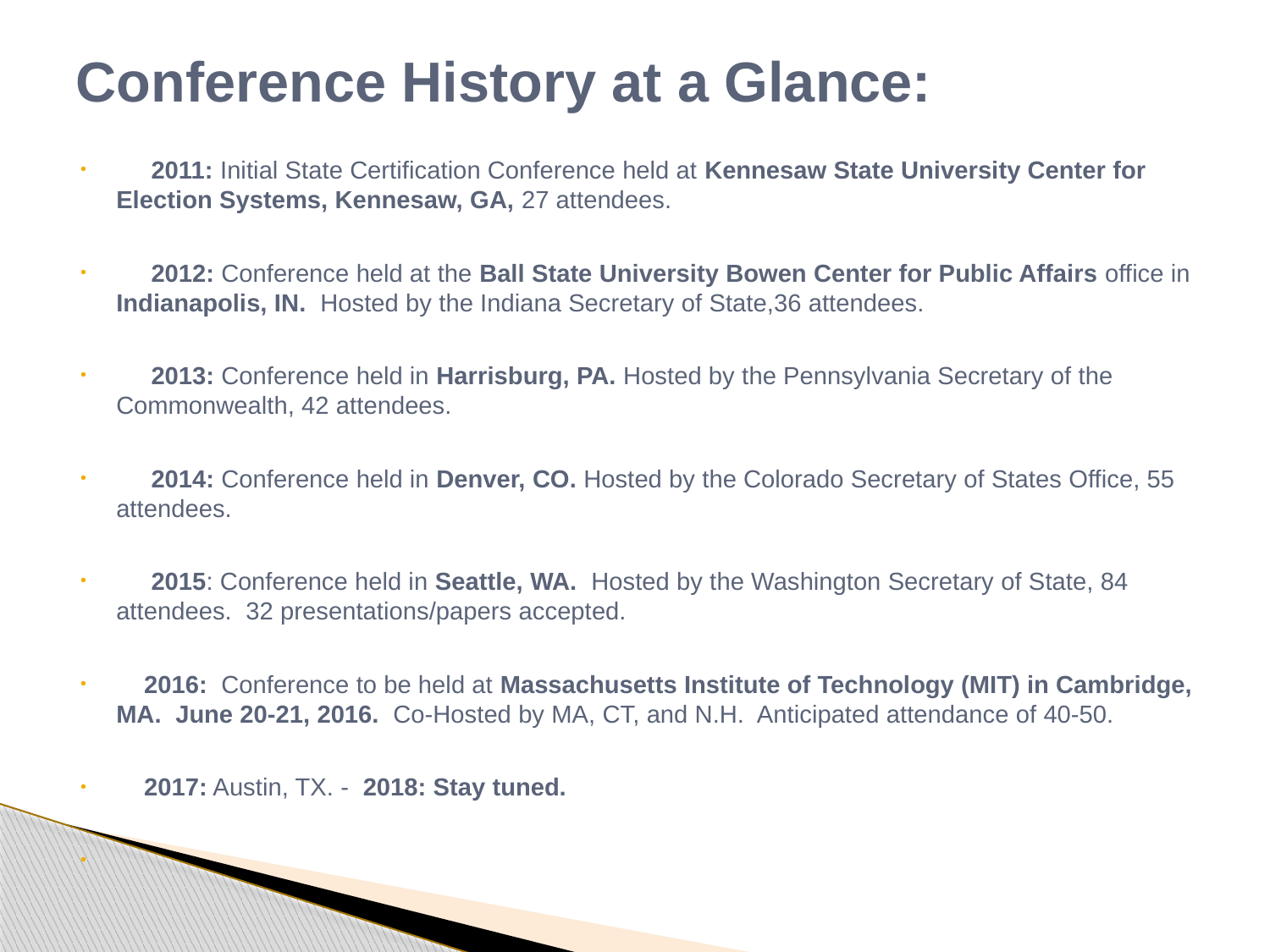

# Conference History at a Glance:
     2011: Initial State Certification Conference held at Kennesaw State University Center for Election Systems, Kennesaw, GA, 27 attendees.

     2012: Conference held at the Ball State University Bowen Center for Public Affairs office in Indianapolis, IN.  Hosted by the Indiana Secretary of State,36 attendees.

     2013: Conference held in Harrisburg, PA. Hosted by the Pennsylvania Secretary of the Commonwealth, 42 attendees.

     2014: Conference held in Denver, CO. Hosted by the Colorado Secretary of States Office, 55 attendees.

     2015: Conference held in Seattle, WA.  Hosted by the Washington Secretary of State, 84 attendees.  32 presentations/papers accepted.

    2016:  Conference to be held at Massachusetts Institute of Technology (MIT) in Cambridge, MA.  June 20-21, 2016.  Co-Hosted by MA, CT, and N.H.  Anticipated attendance of 40-50.

    2017: Austin, TX. -  2018: Stay tuned.